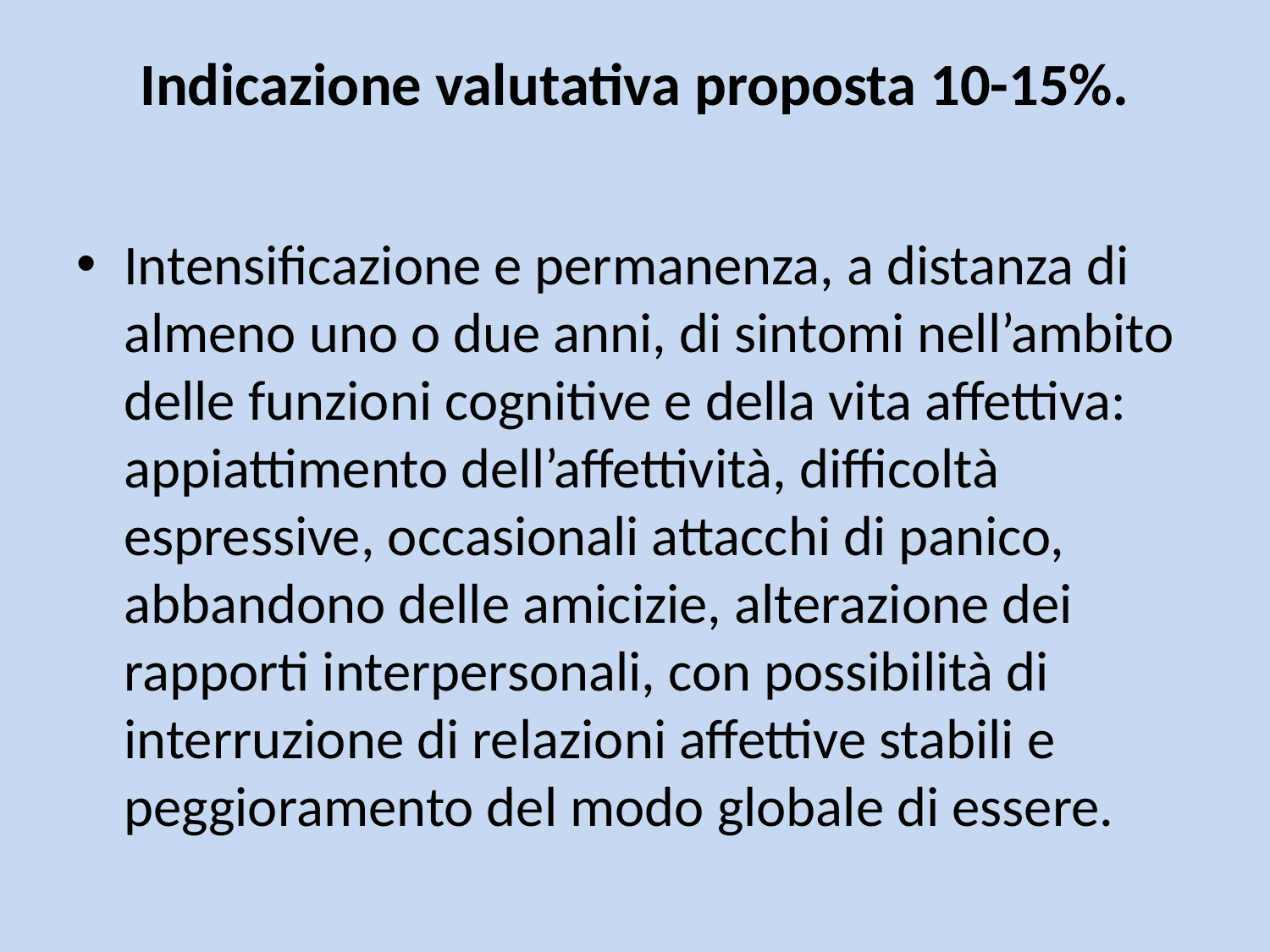

# Indicazione valutativa proposta 10-15%.
Intensificazione e permanenza, a distanza di almeno uno o due anni, di sintomi nell’ambito delle funzioni cognitive e della vita affettiva: appiattimento dell’affettività, difficoltà espressive, occasionali attacchi di panico, abbandono delle amicizie, alterazione dei rapporti interpersonali, con possibilità di interruzione di relazioni affettive stabili e peggioramento del modo globale di essere.